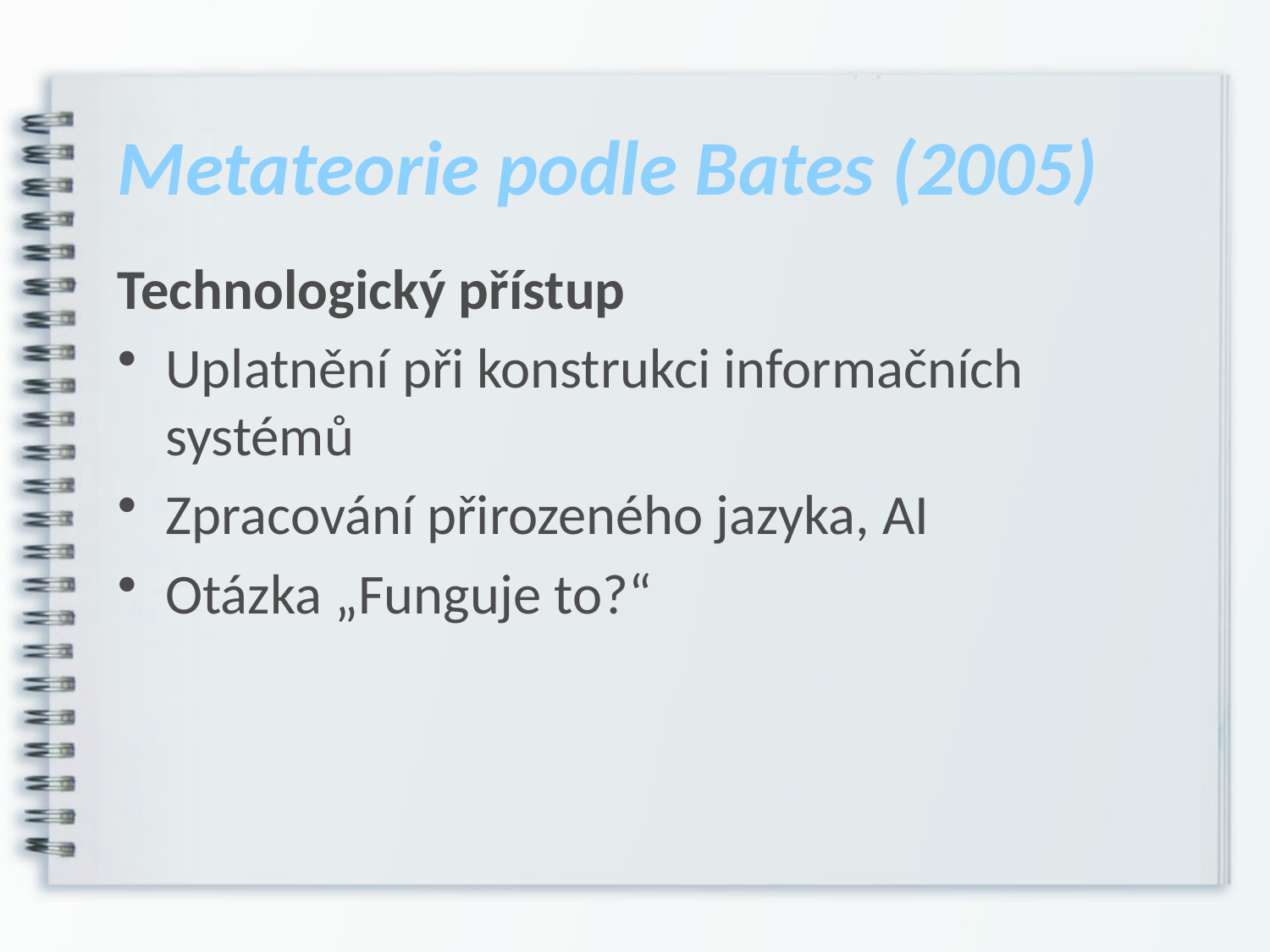

# Metateorie podle Bates (2005)
Technologický přístup
Uplatnění při konstrukci informačních systémů
Zpracování přirozeného jazyka, AI
Otázka „Funguje to?“